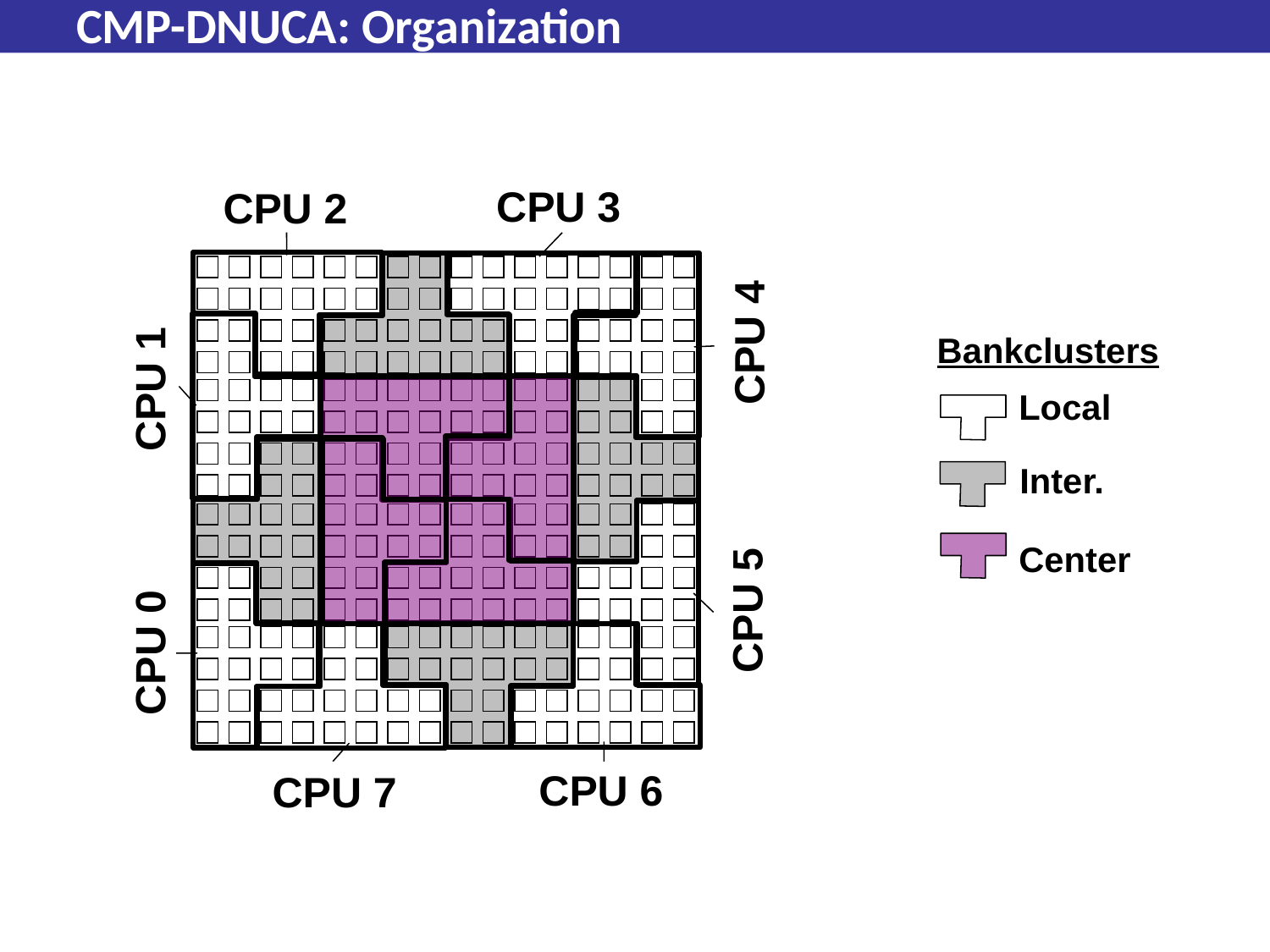

# CMP-DNUCA: Organization
CPU 3
CPU 2

CPU 4

Bankclusters

CPU 1

Local

Inter.

Center

CPU 5

CPU 0

CPU 6
CPU 7
135